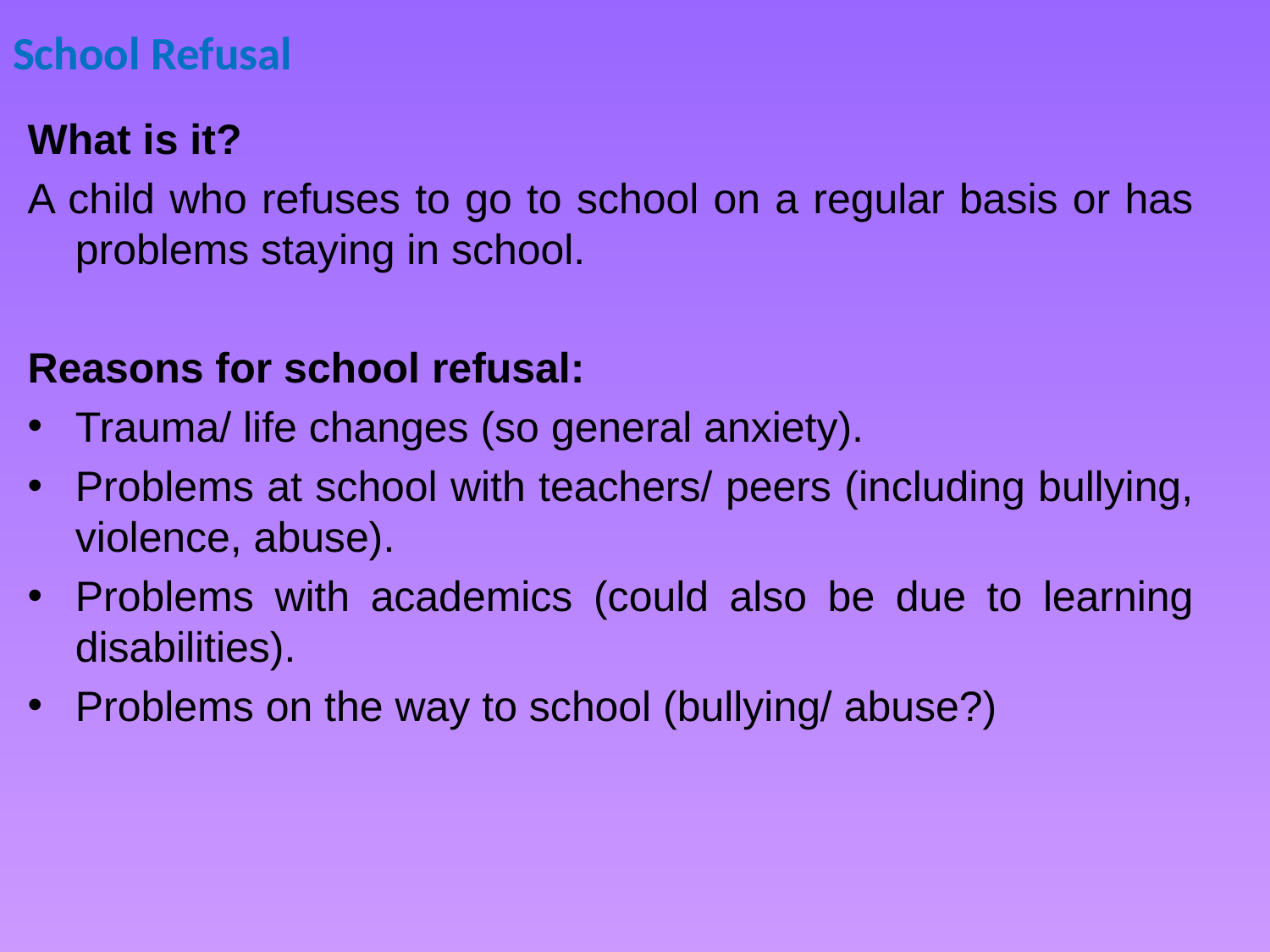

# School Refusal
What is it?
A child who refuses to go to school on a regular basis or has problems staying in school.

Reasons for school refusal:
Trauma/ life changes (so general anxiety).
Problems at school with teachers/ peers (including bullying, violence, abuse).
Problems with academics (could also be due to learning disabilities).
Problems on the way to school (bullying/ abuse?)